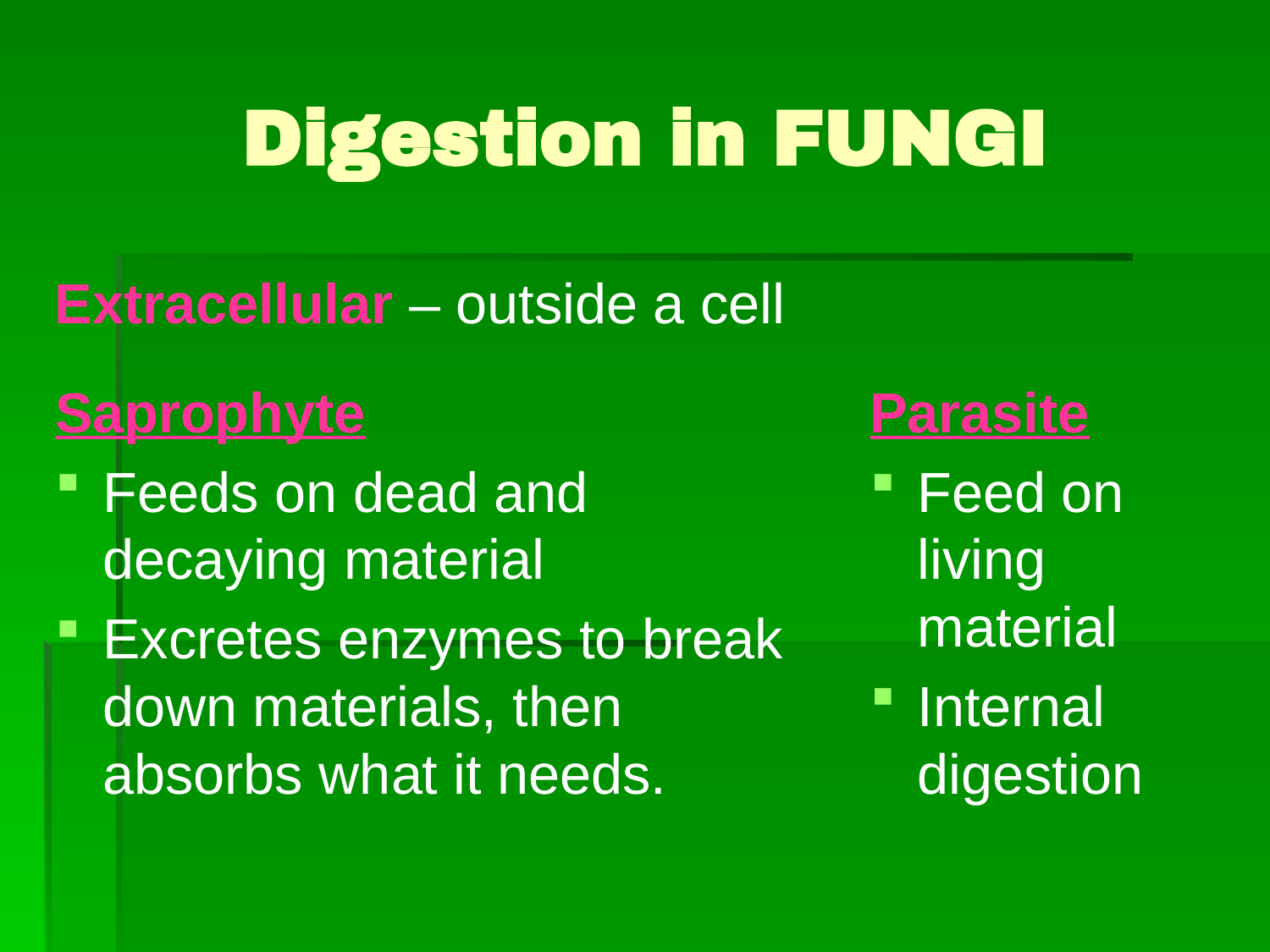

# Digestion in FUNGI
Extracellular – outside a cell
Saprophyte
Feeds on dead and decaying material
Excretes enzymes to break down materials, then absorbs what it needs.

Parasite
Feed on living material
Internal digestion